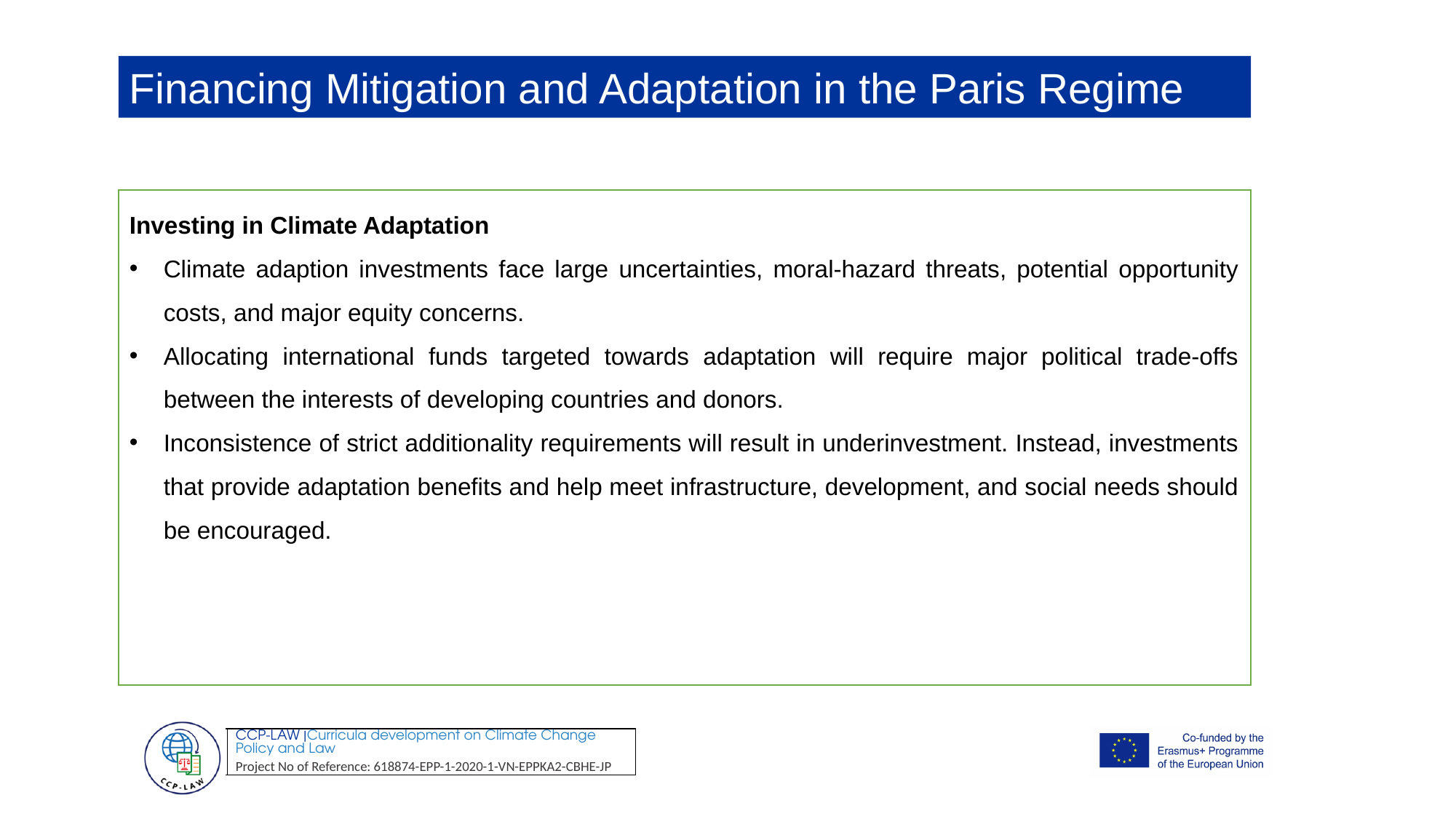

Financing Mitigation and Adaptation in the Paris Regime
Investing in Climate Adaptation
Climate adaption investments face large uncertainties, moral-hazard threats, potential opportunity costs, and major equity concerns.
Allocating international funds targeted towards adaptation will require major political trade-offs between the interests of developing countries and donors.
Inconsistence of strict additionality requirements will result in underinvestment. Instead, investments that provide adaptation benefits and help meet infrastructure, development, and social needs should be encouraged.